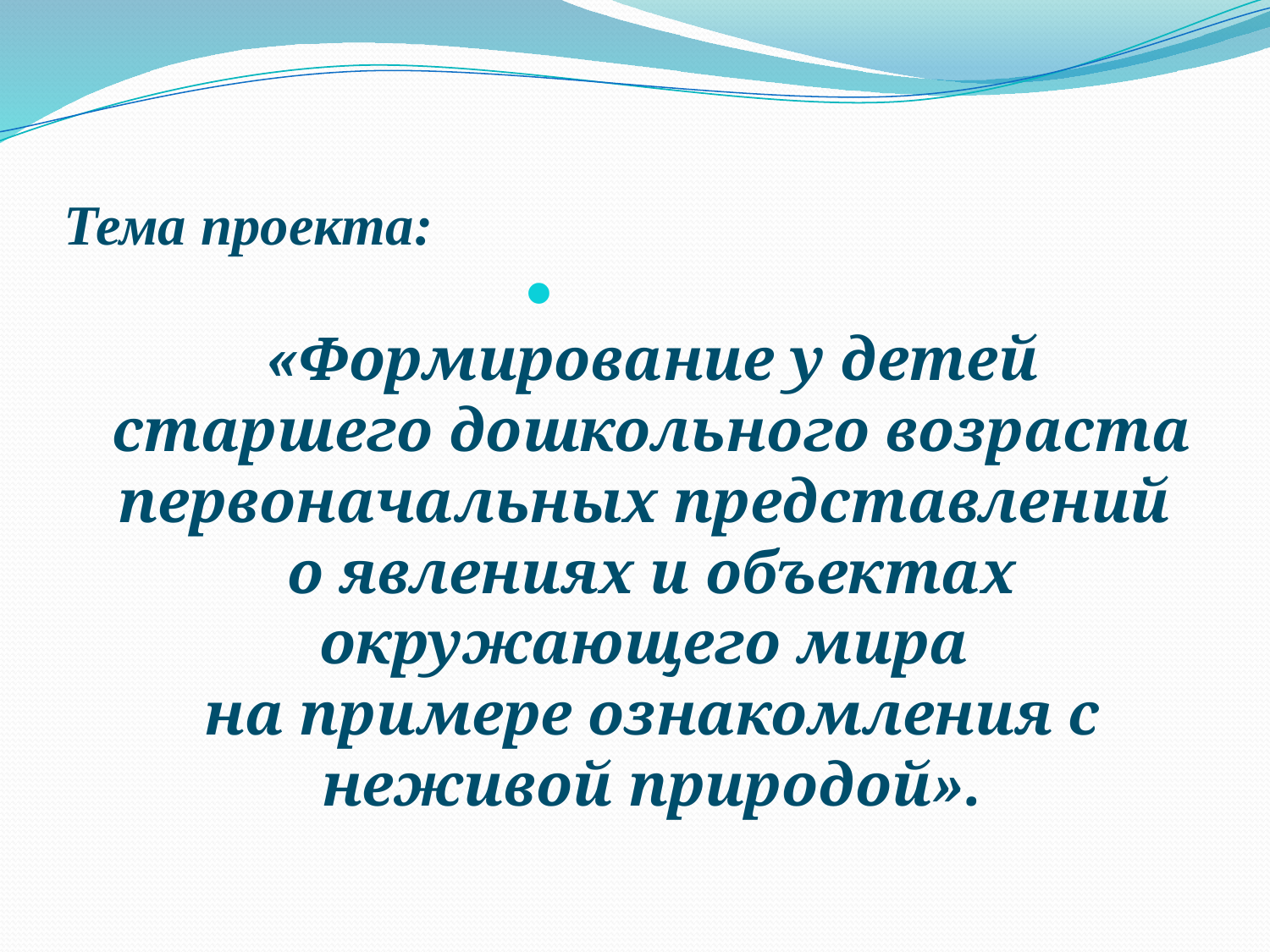

# Тема проекта:
«Формирование у детей старшего дошкольного возраста первоначальных представлений
о явлениях и объектах окружающего мира
на примере ознакомления с неживой природой».